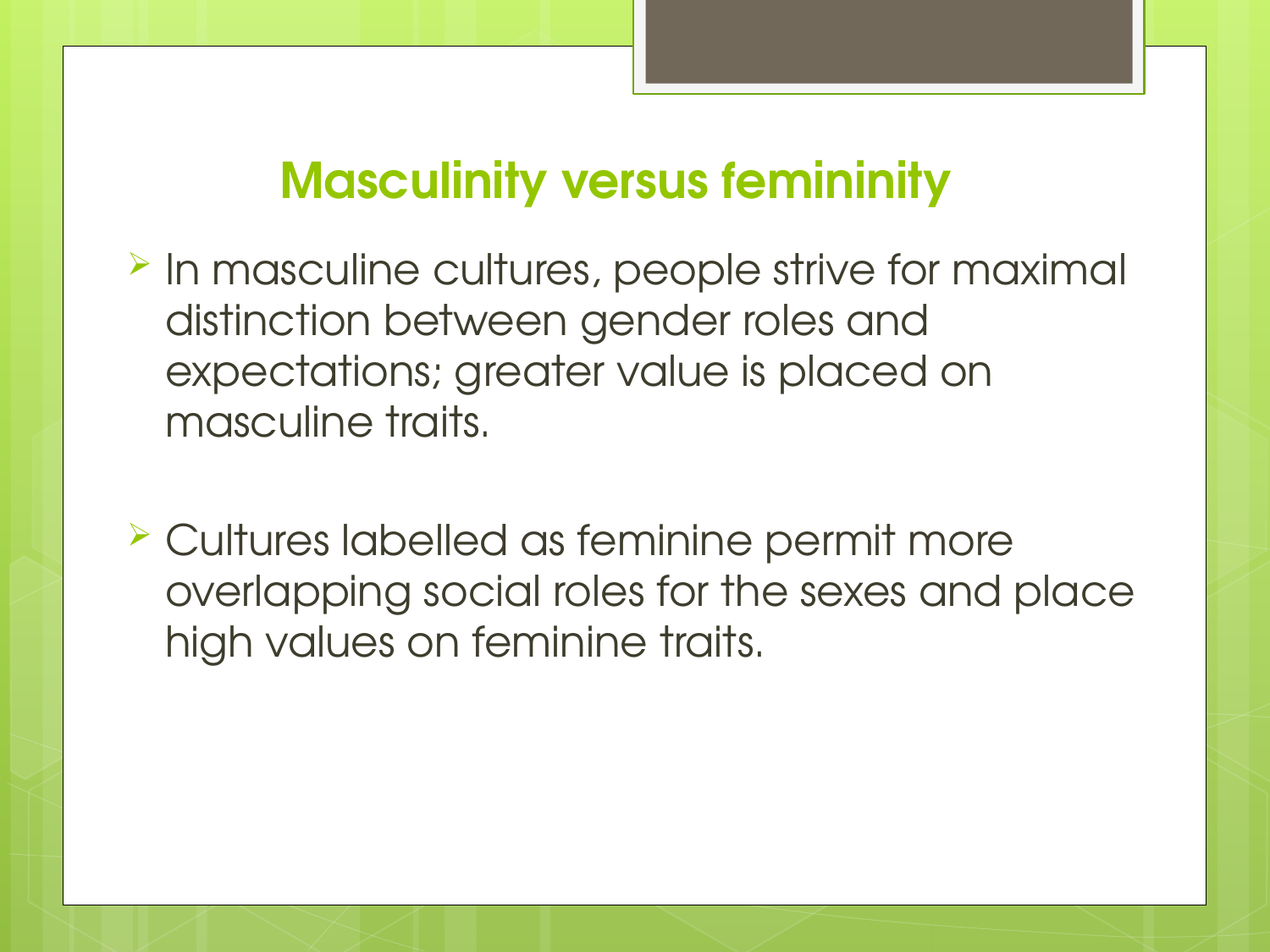

# Masculinity versus femininity
In masculine cultures, people strive for maximal distinction between gender roles and expectations; greater value is placed on masculine traits.

Cultures labelled as feminine permit more overlapping social roles for the sexes and place high values on feminine traits.